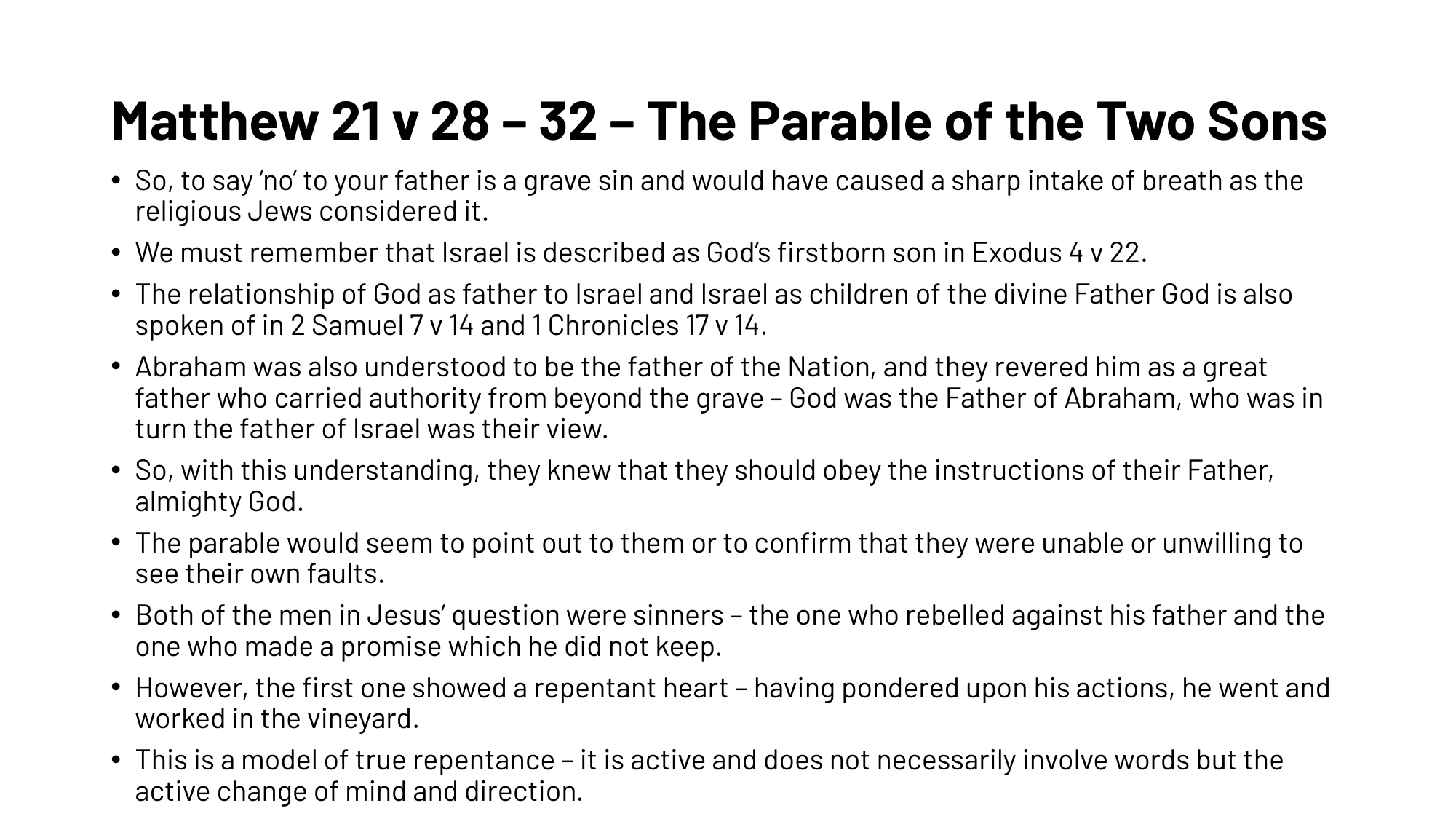

# Matthew 21 v 28 – 32 – The Parable of the Two Sons
So, to say ‘no’ to your father is a grave sin and would have caused a sharp intake of breath as the religious Jews considered it.
We must remember that Israel is described as God’s firstborn son in Exodus 4 v 22.
The relationship of God as father to Israel and Israel as children of the divine Father God is also spoken of in 2 Samuel 7 v 14 and 1 Chronicles 17 v 14.
Abraham was also understood to be the father of the Nation, and they revered him as a great father who carried authority from beyond the grave – God was the Father of Abraham, who was in turn the father of Israel was their view.
So, with this understanding, they knew that they should obey the instructions of their Father, almighty God.
The parable would seem to point out to them or to confirm that they were unable or unwilling to see their own faults.
Both of the men in Jesus’ question were sinners – the one who rebelled against his father and the one who made a promise which he did not keep.
However, the first one showed a repentant heart – having pondered upon his actions, he went and worked in the vineyard.
This is a model of true repentance – it is active and does not necessarily involve words but the active change of mind and direction.